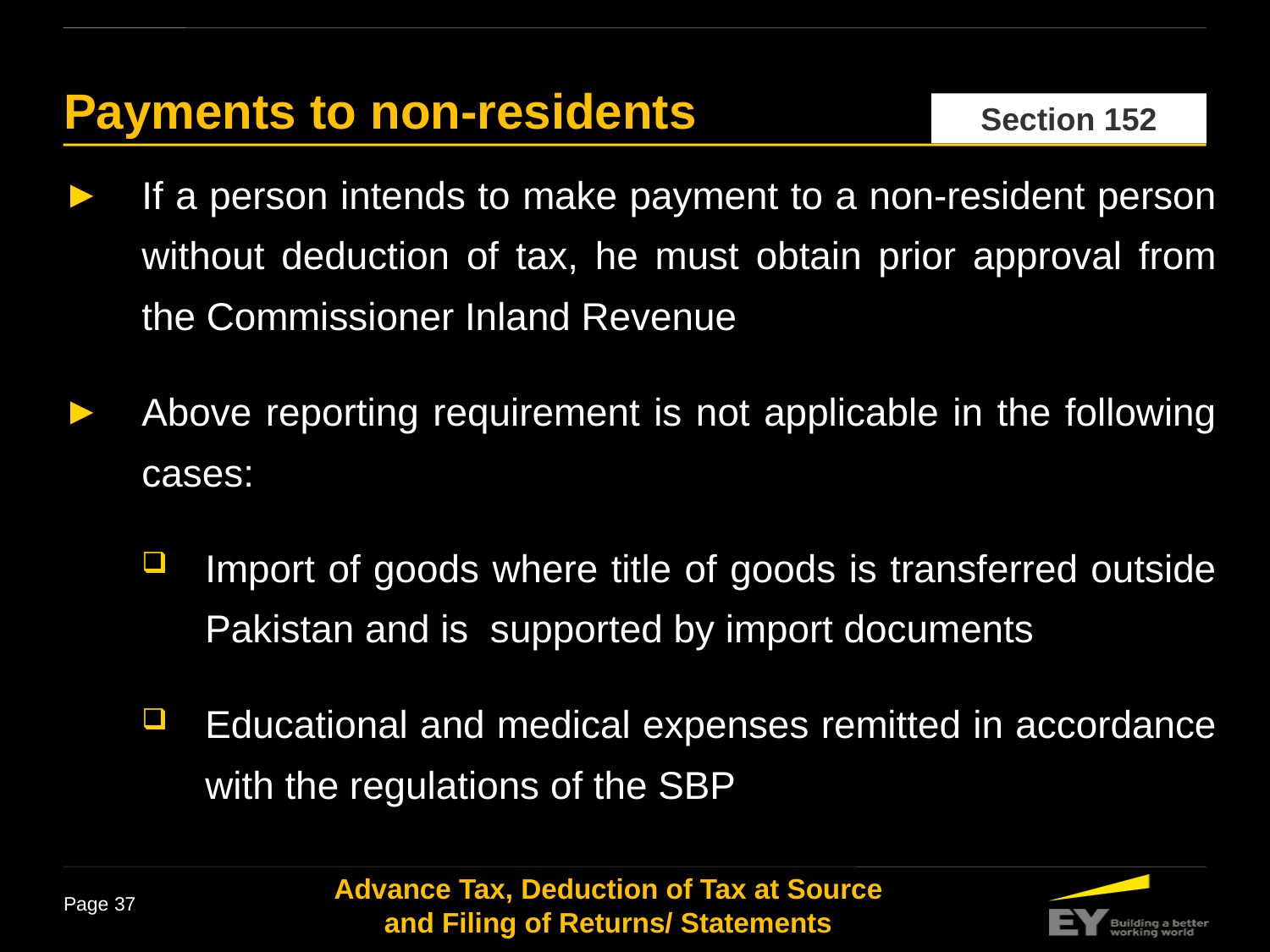

Payments to non-residents
Section 152
If a person intends to make payment to a non-resident person without deduction of tax, he must obtain prior approval from the Commissioner Inland Revenue
Above reporting requirement is not applicable in the following cases:
Import of goods where title of goods is transferred outside Pakistan and is  supported by import documents
Educational and medical expenses remitted in accordance with the regulations of the SBP